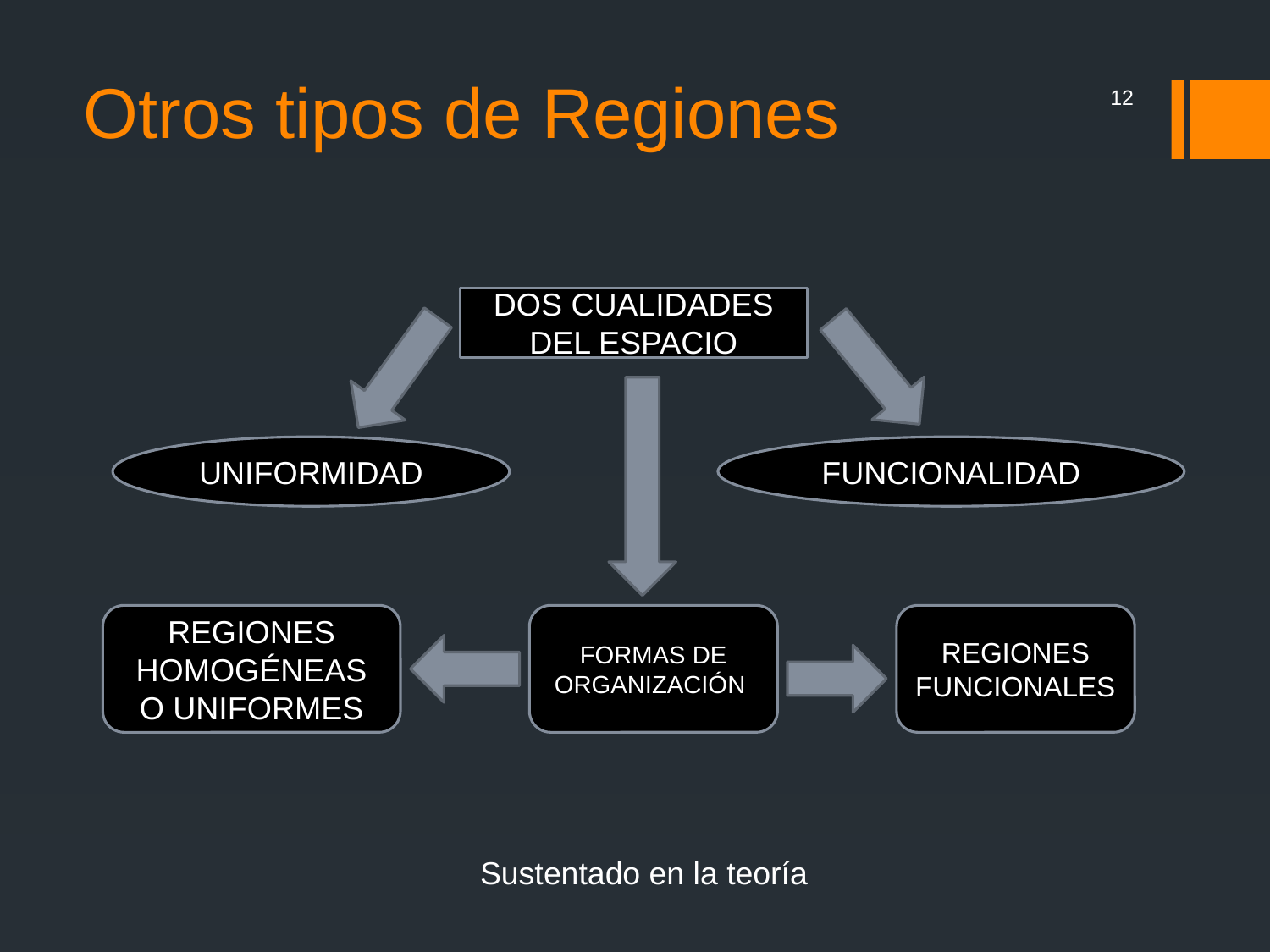

# Otros tipos de Regiones
12
DOS CUALIDADES DEL ESPACIO

UNIFORMIDAD
FUNCIONALIDAD
REGIONES HOMOGÉNEAS O UNIFORMES
FORMAS DE ORGANIZACIÓN
REGIONES FUNCIONALES

Sustentado en la teoría